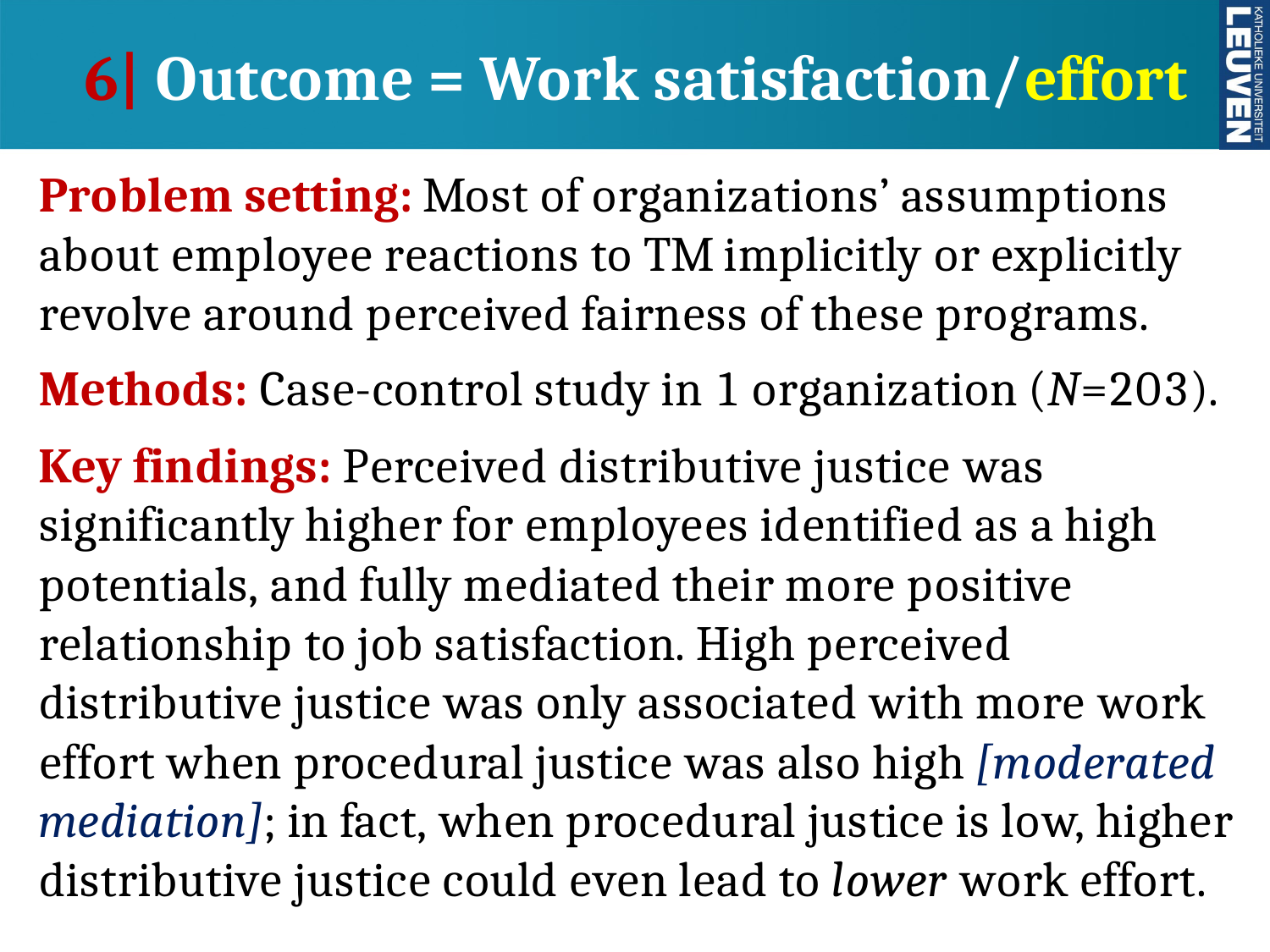

# 6| Outcome = Work satisfaction/effort
Problem setting: Most of organizations’ assumptions about employee reactions to TM implicitly or explicitly revolve around perceived fairness of these programs.

Methods: Case-control study in 1 organization (N=203).

Key findings: Perceived distributive justice was significantly higher for employees identified as a high potentials, and fully mediated their more positive relationship to job satisfaction. High perceived distributive justice was only associated with more work effort when procedural justice was also high [moderated mediation]; in fact, when procedural justice is low, higher distributive justice could even lead to lower work effort.